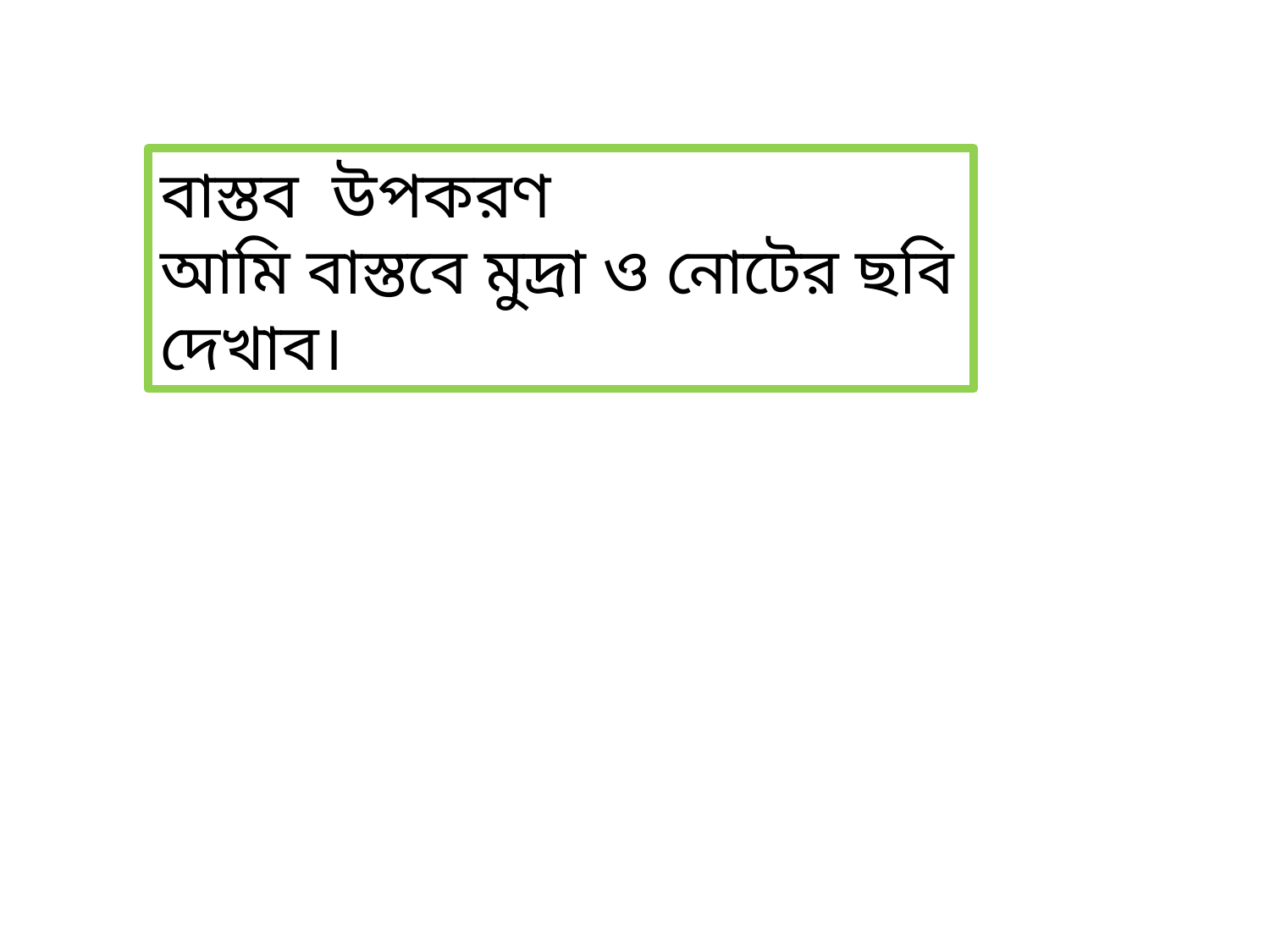

বাস্তব  উপকরণ
আমি বাস্তবে মুদ্রা ও নোটের ছবি দেখাব।